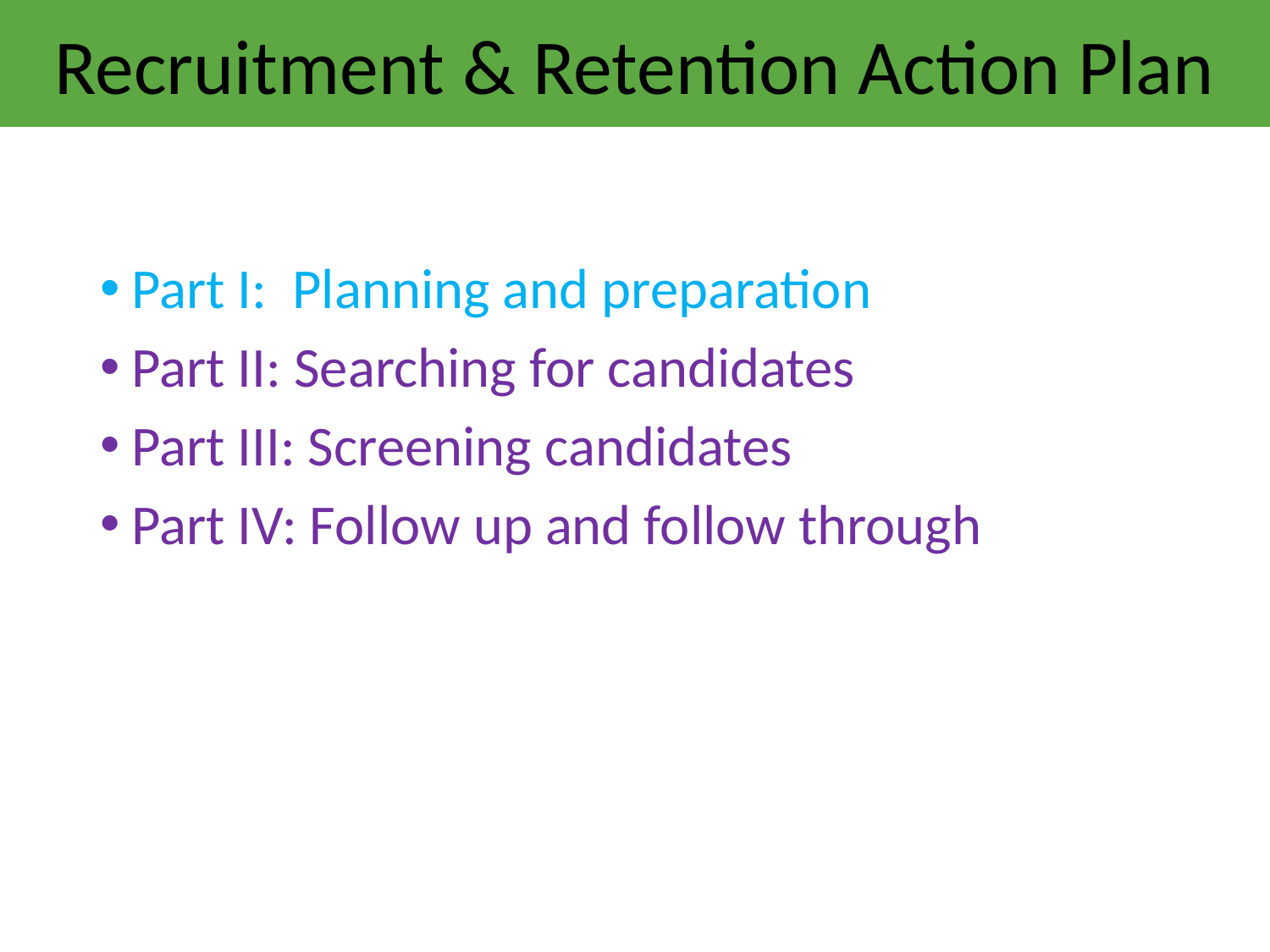

Recruitment & Retention Action Plan
Part I:  Planning and preparation
Part II: Searching for candidates
Part III: Screening candidates
Part IV: Follow up and follow through